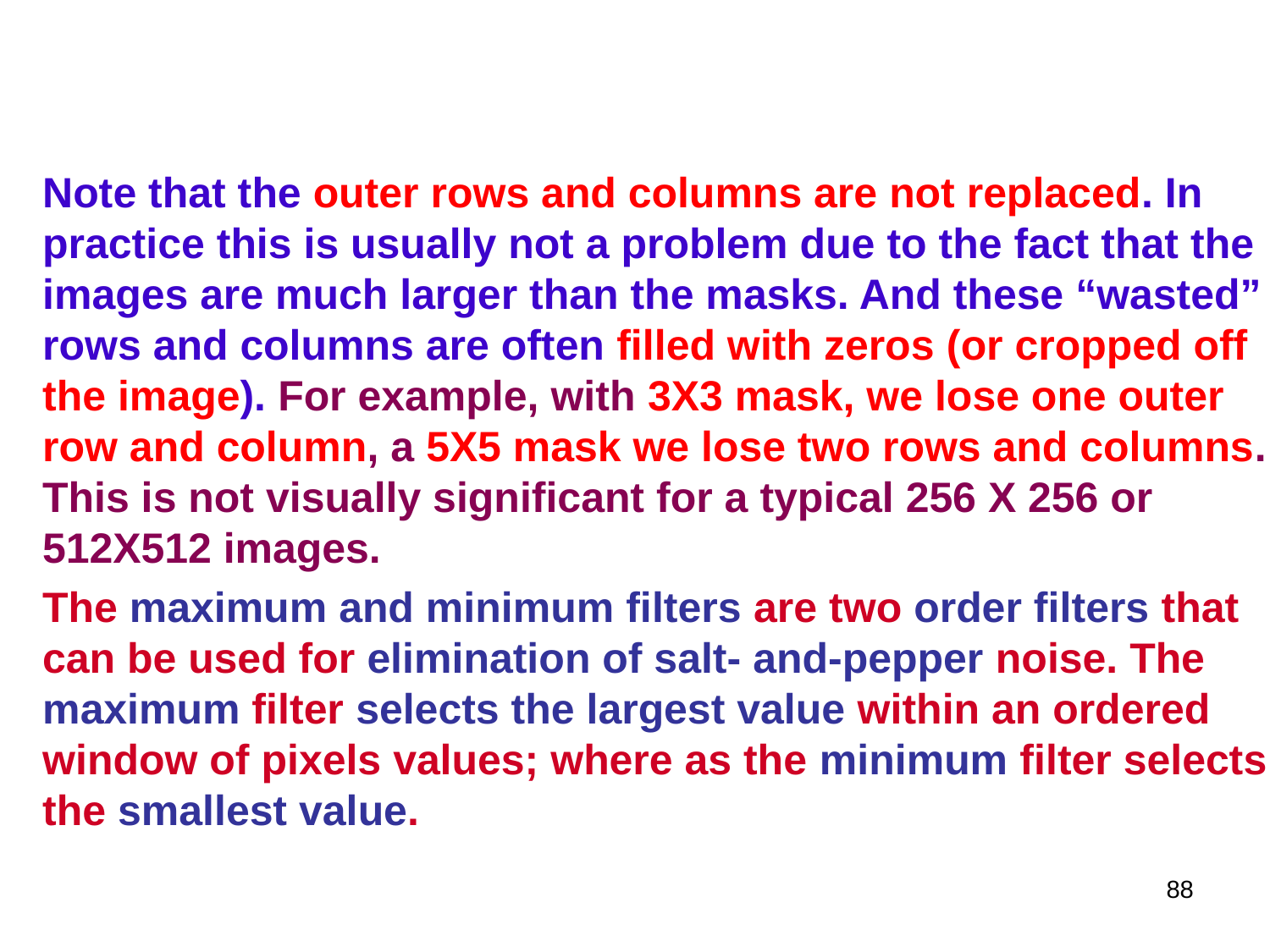

#
Note that the outer rows and columns are not replaced. In practice this is usually not a problem due to the fact that the images are much larger than the masks. And these “wasted” rows and columns are often filled with zeros (or cropped off the image). For example, with 3X3 mask, we lose one outer row and column, a 5X5 mask we lose two rows and columns. This is not visually significant for a typical 256 X 256 or 512X512 images.
The maximum and minimum filters are two order filters that can be used for elimination of salt- and-pepper noise. The maximum filter selects the largest value within an ordered window of pixels values; where as the minimum filter selects the smallest value.

88